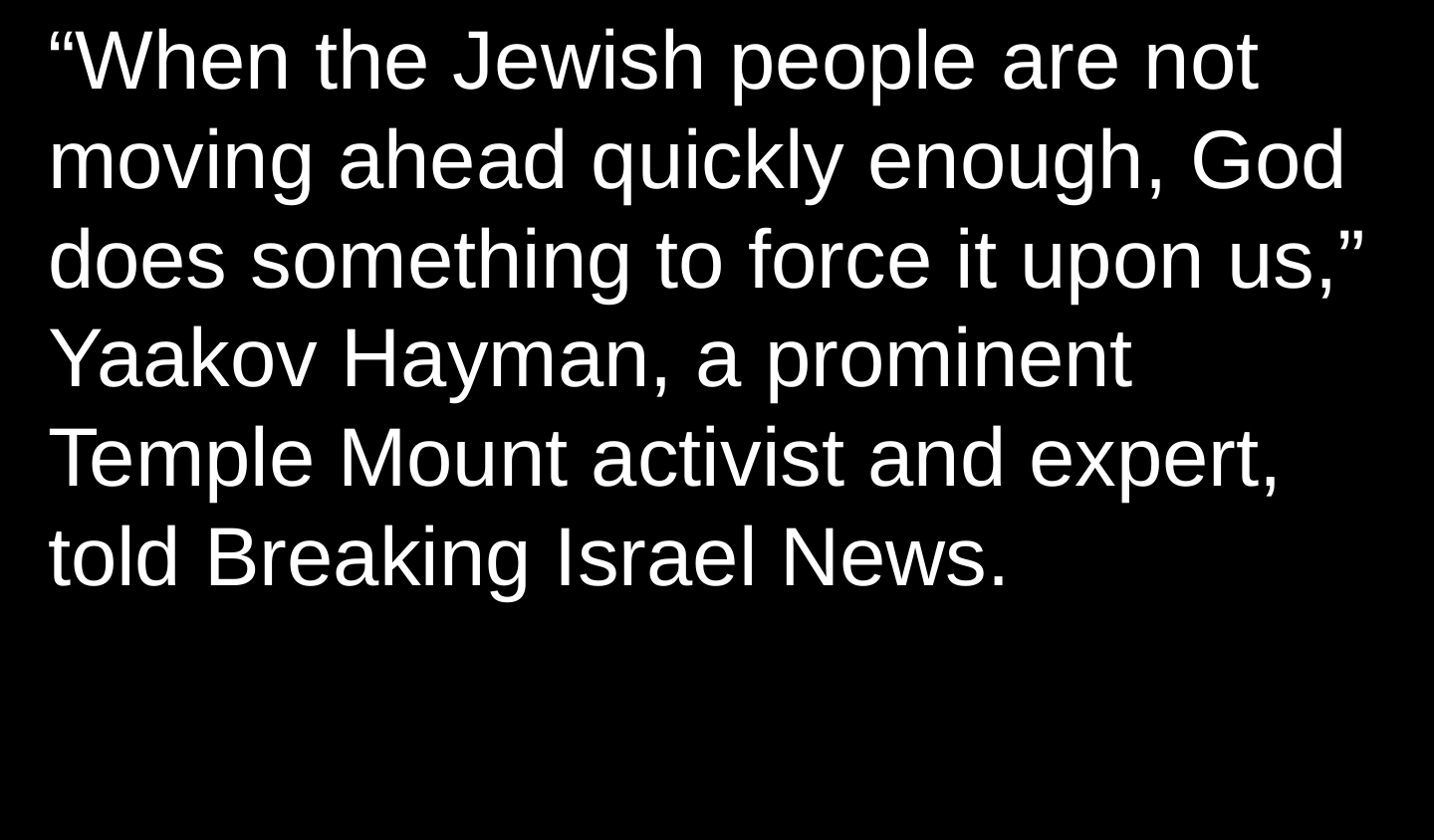

“When the Jewish people are not moving ahead quickly enough, God does something to force it upon us,” Yaakov Hayman, a prominent Temple Mount activist and expert, told Breaking Israel News.